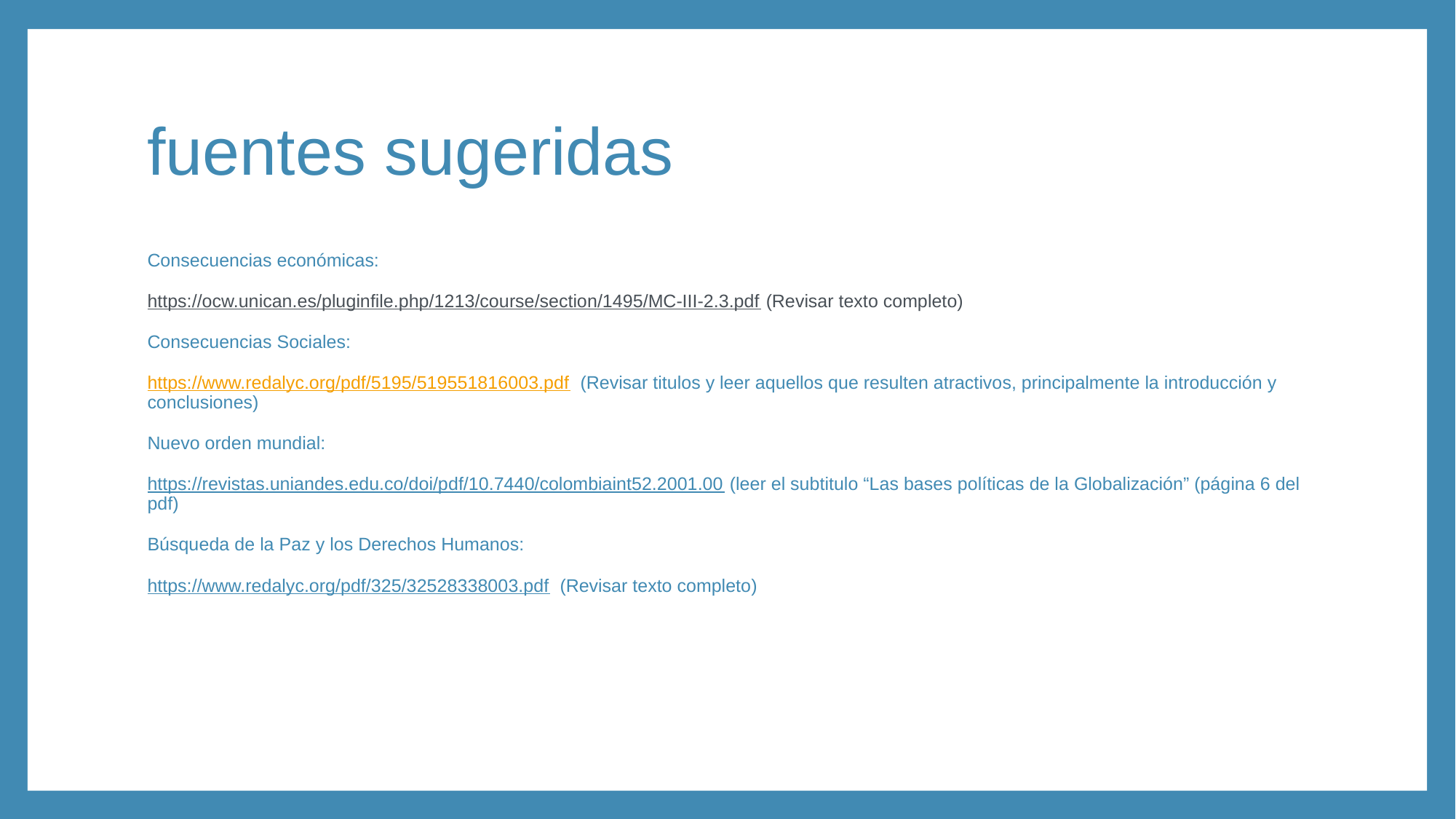

# fuentes sugeridas
Consecuencias económicas:
https://ocw.unican.es/pluginfile.php/1213/course/section/1495/MC-III-2.3.pdf (Revisar texto completo)
Consecuencias Sociales:
https://www.redalyc.org/pdf/5195/519551816003.pdf  (Revisar titulos y leer aquellos que resulten atractivos, principalmente la introducción y conclusiones)
Nuevo orden mundial:
https://revistas.uniandes.edu.co/doi/pdf/10.7440/colombiaint52.2001.00 (leer el subtitulo “Las bases políticas de la Globalización” (página 6 del pdf)
Búsqueda de la Paz y los Derechos Humanos:
https://www.redalyc.org/pdf/325/32528338003.pdf  (Revisar texto completo)